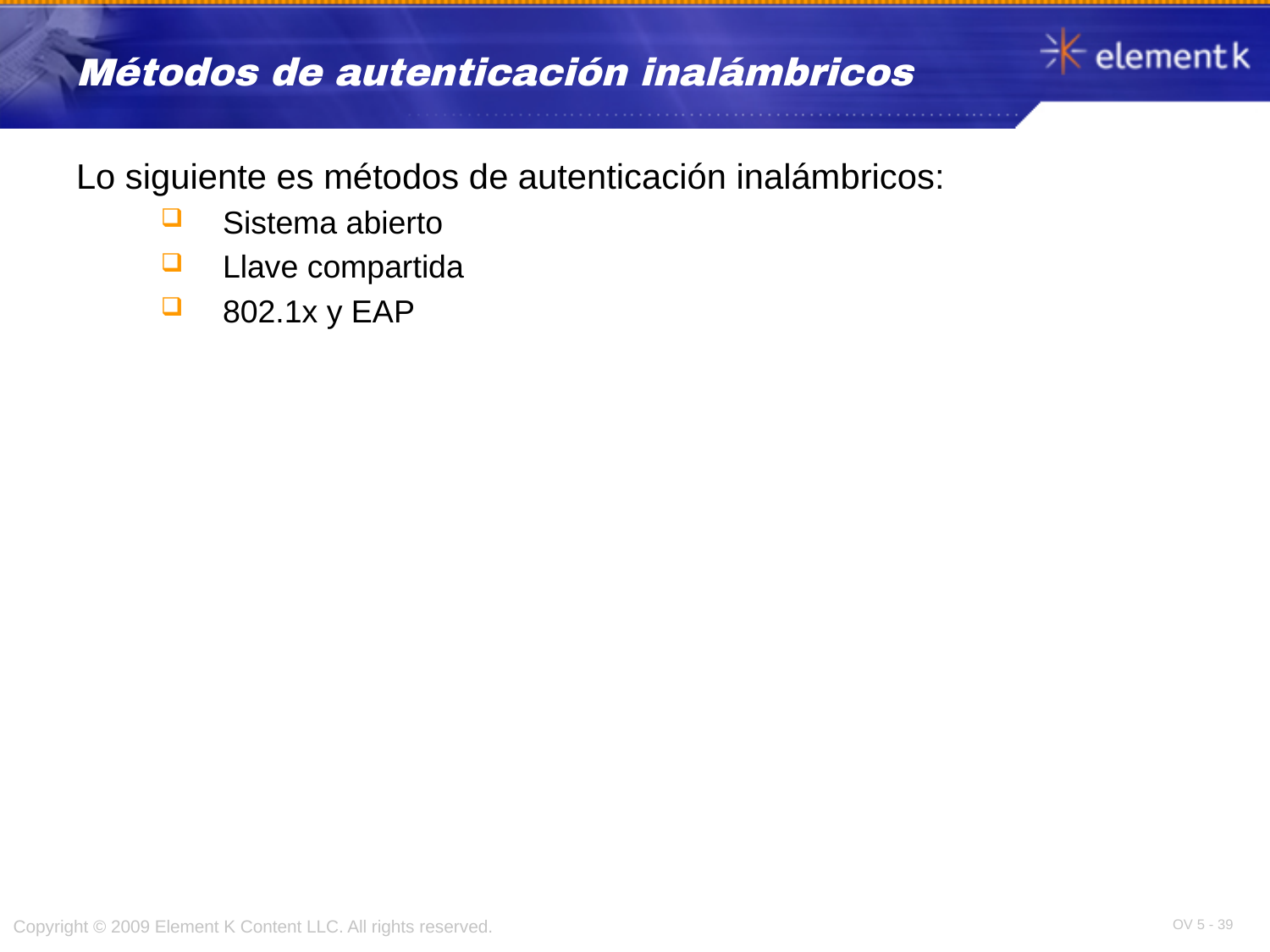

# Métodos de autenticación inalámbricos
Lo siguiente es métodos de autenticación inalámbricos:
 Sistema abierto
 Llave compartida
 802.1x y EAP